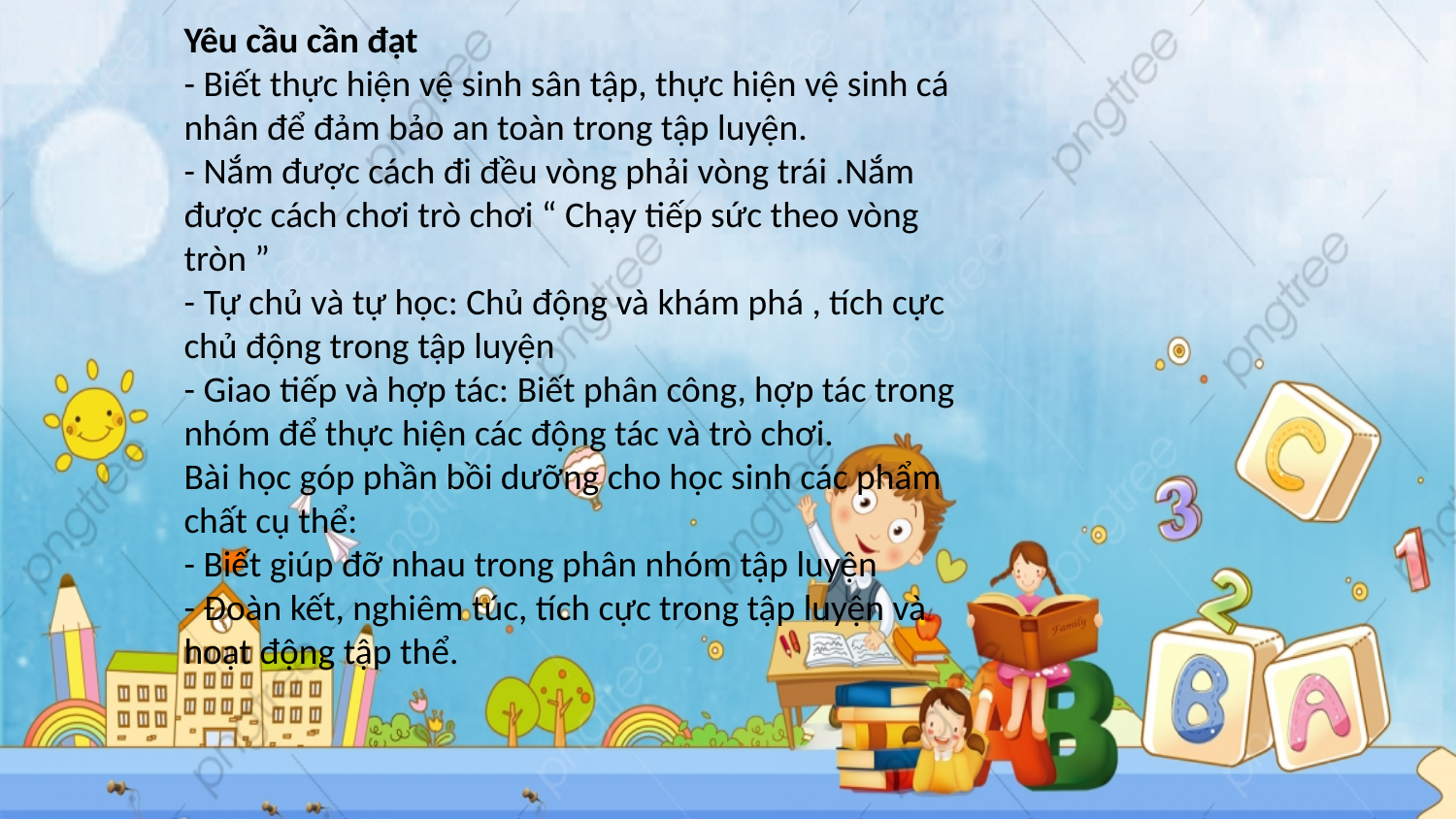

Yêu cầu cần đạt
- Biết thực hiện vệ sinh sân tập, thực hiện vệ sinh cá nhân để đảm bảo an toàn trong tập luyện.
- Nắm được cách đi đều vòng phải vòng trái .Nắm được cách chơi trò chơi “ Chạy tiếp sức theo vòng tròn ”
- Tự chủ và tự học: Chủ động và khám phá , tích cực chủ động trong tập luyện
- Giao tiếp và hợp tác: Biết phân công, hợp tác trong nhóm để thực hiện các động tác và trò chơi.
Bài học góp phần bồi dưỡng cho học sinh các phẩm chất cụ thể:
- Biết giúp đỡ nhau trong phân nhóm tập luyện
- Đoàn kết, nghiêm túc, tích cực trong tập luyện và hoạt động tập thể.